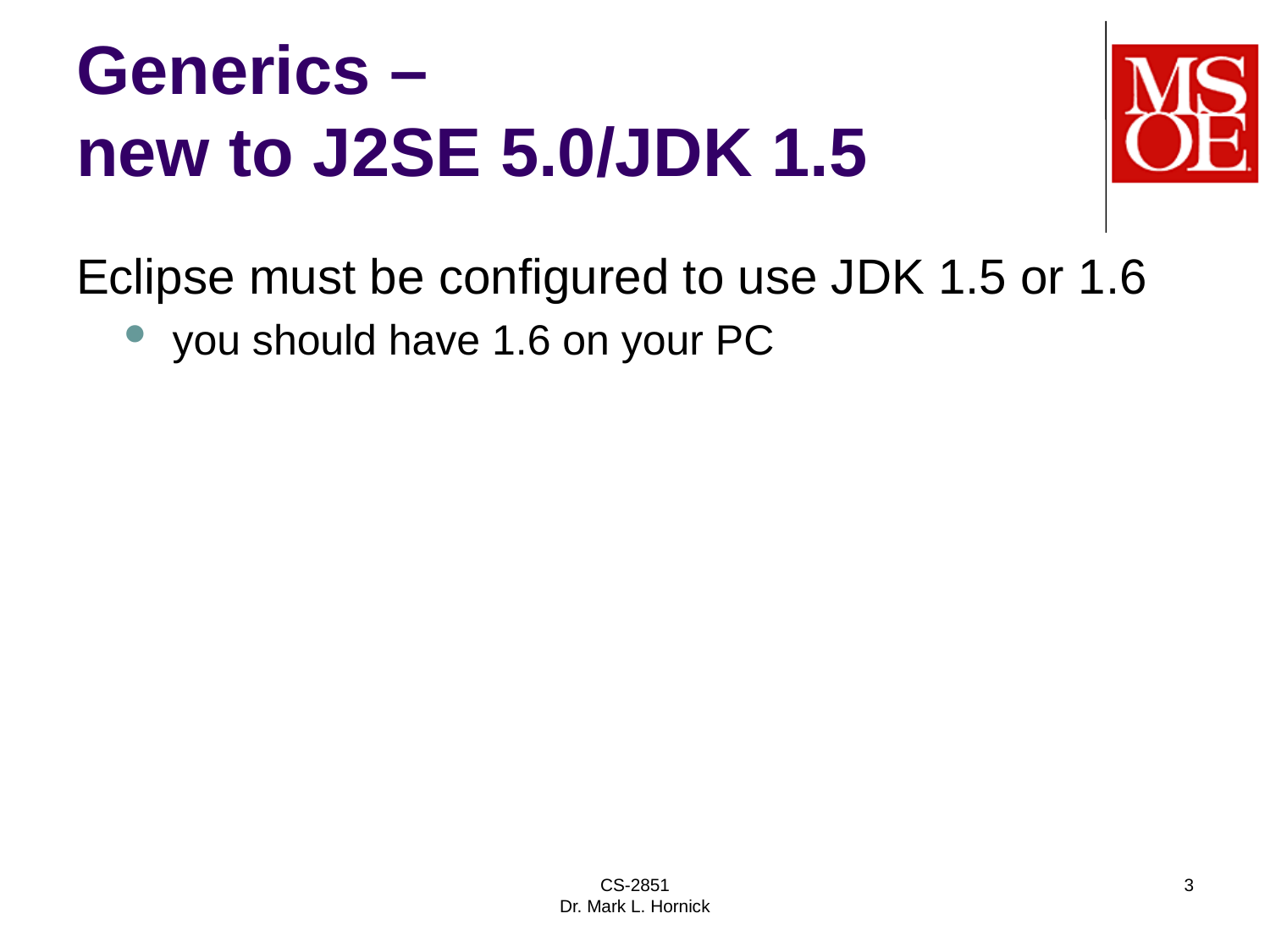

# Generics – new to J2SE 5.0/JDK 1.5
Eclipse must be configured to use JDK 1.5 or 1.6
you should have 1.6 on your PC
CS-2851
Dr. Mark L. Hornick
3